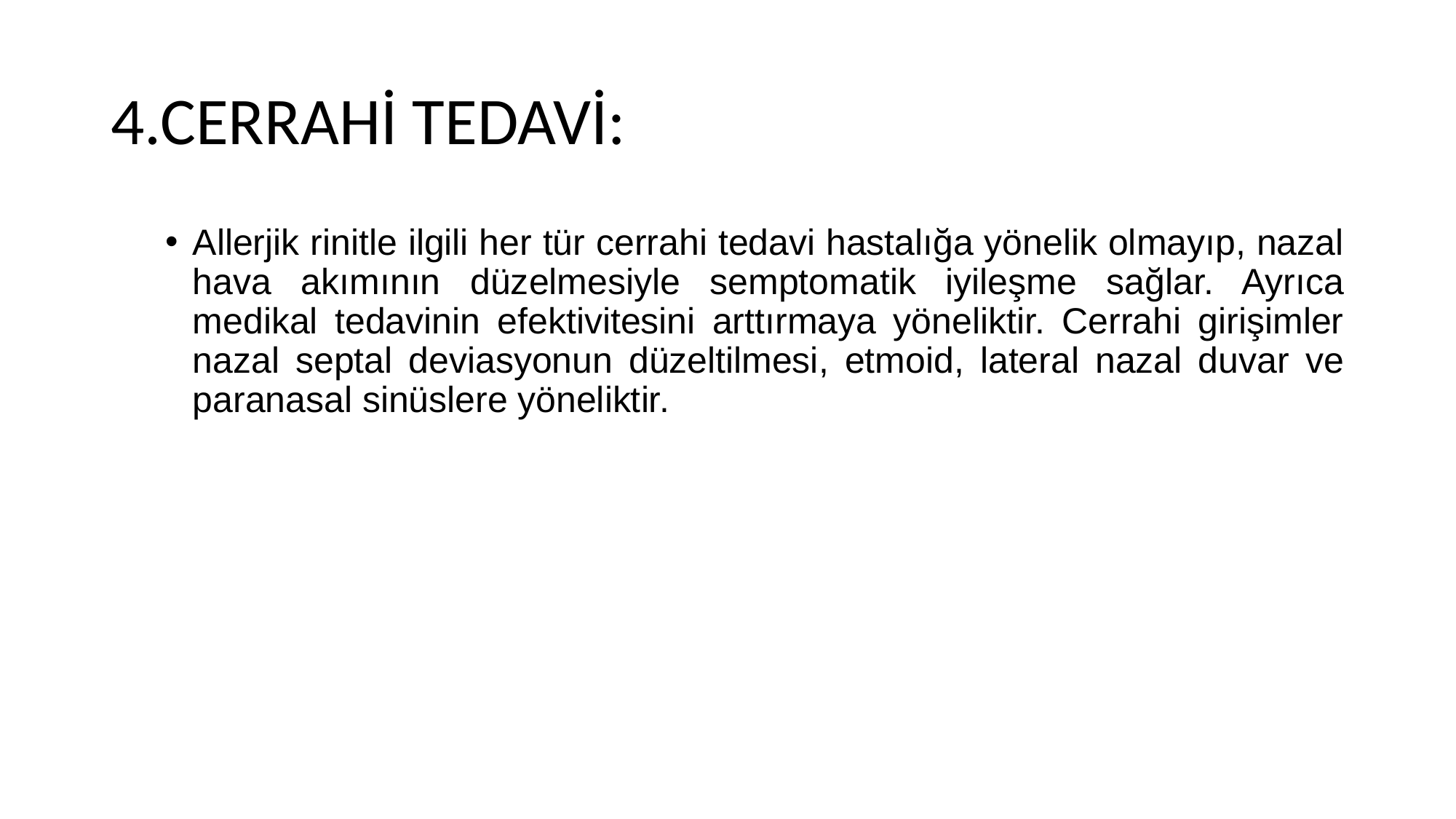

# 4.CERRAHİ TEDAVİ:
Allerjik rinitle ilgili her tür cerrahi tedavi hastalığa yönelik olmayıp, nazal hava akımının düzelmesiyle semptomatik iyileşme sağlar. Ayrıca medikal tedavinin efektivitesini arttırmaya yöneliktir. Cerrahi girişimler nazal septal deviasyonun düzeltilmesi, etmoid, lateral nazal duvar ve paranasal sinüslere yöneliktir.